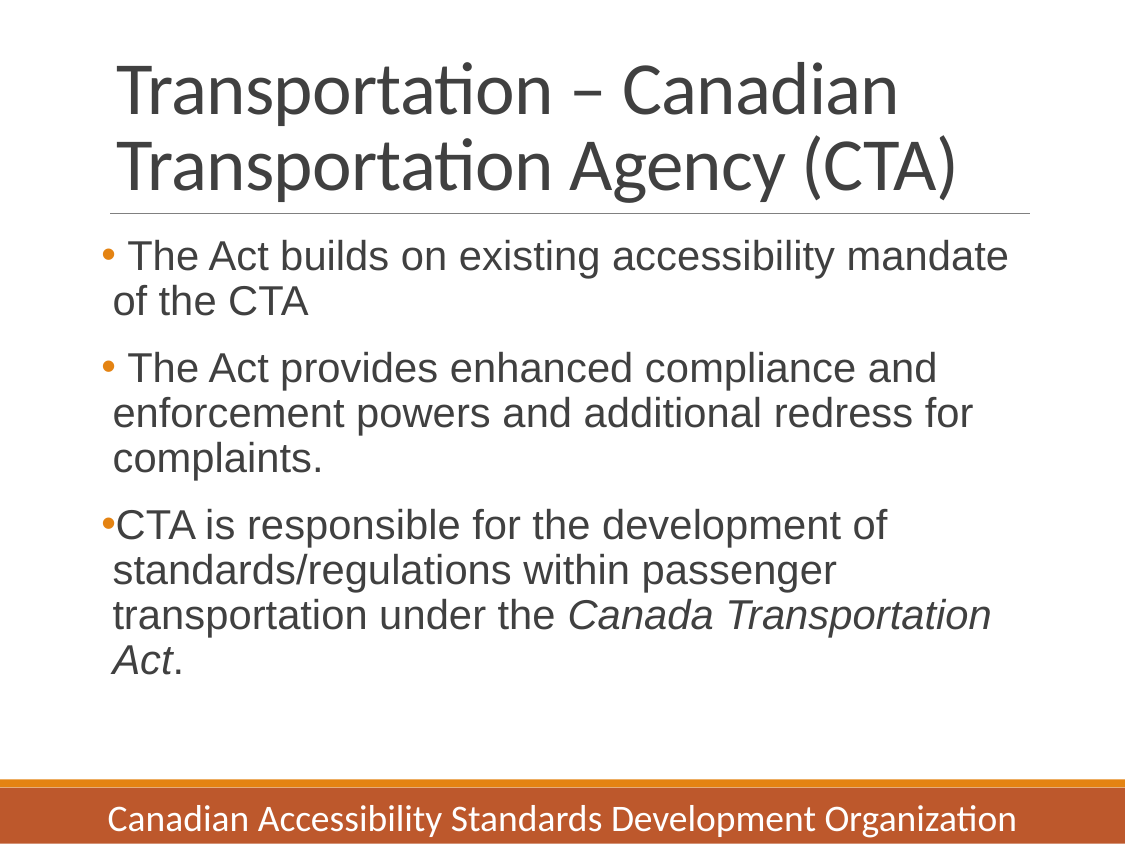

# Transportation – Canadian Transportation Agency (CTA)
 The Act builds on existing accessibility mandate of the CTA
 The Act provides enhanced compliance and enforcement powers and additional redress for complaints.
CTA is responsible for the development of standards/regulations within passenger transportation under the Canada Transportation Act.

Canadian Accessibility Standards Development Organization